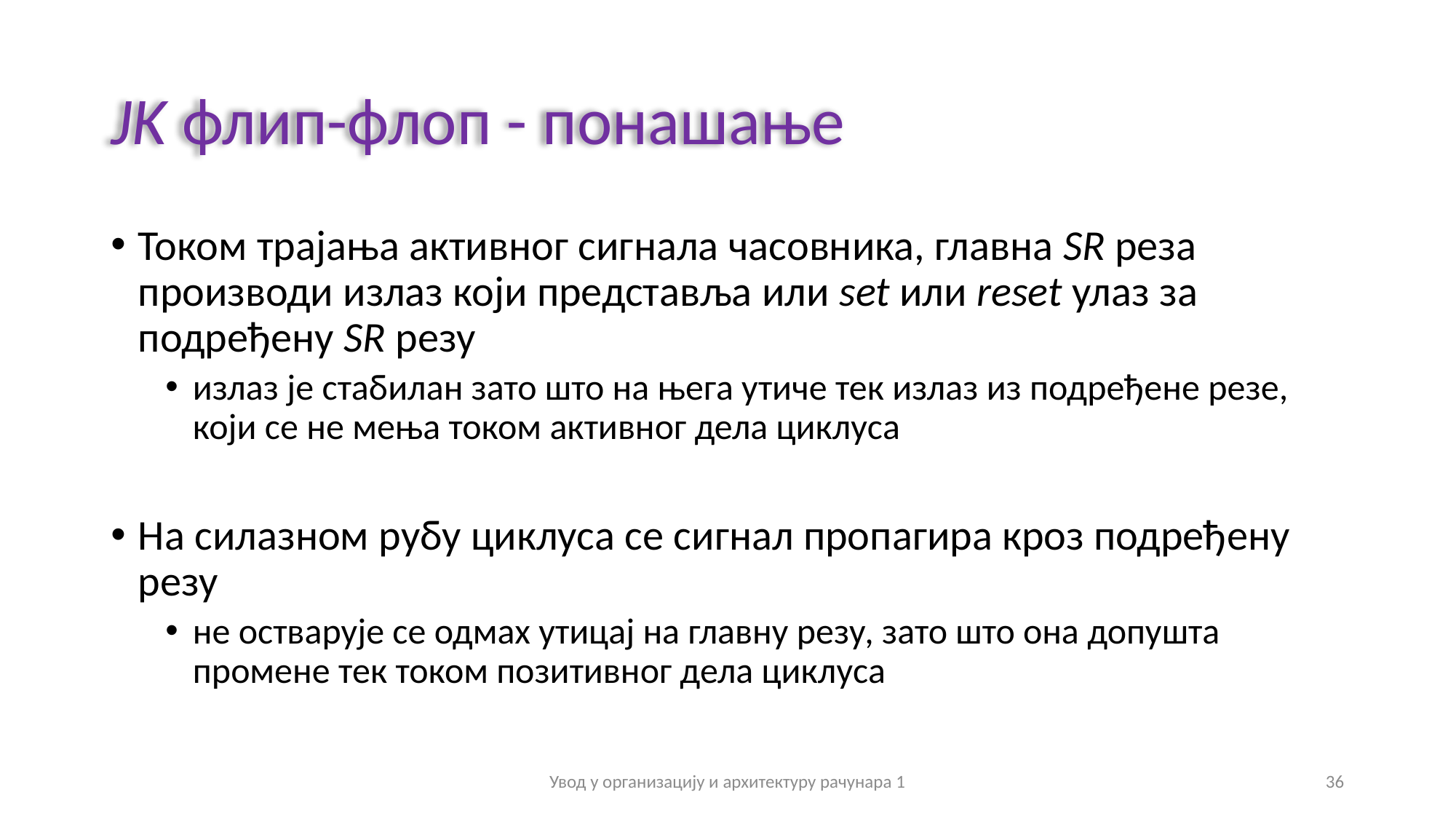

# JK флип-флоп - понашање
Током трајања активног сигнала часовника, главна SR реза производи излаз који представља или set или reset улаз за подређену SR резу
излаз је стабилан зато што на њега утиче тек излаз из подређене резе, који се не мења током активног дела циклуса

На силазном рубу циклуса се сигнал пропагира кроз подређену резу
не остварује се одмах утицај на главну резу, зато што она допушта промене тек током позитивног дела циклуса
Увод у организацију и архитектуру рачунара 1
36